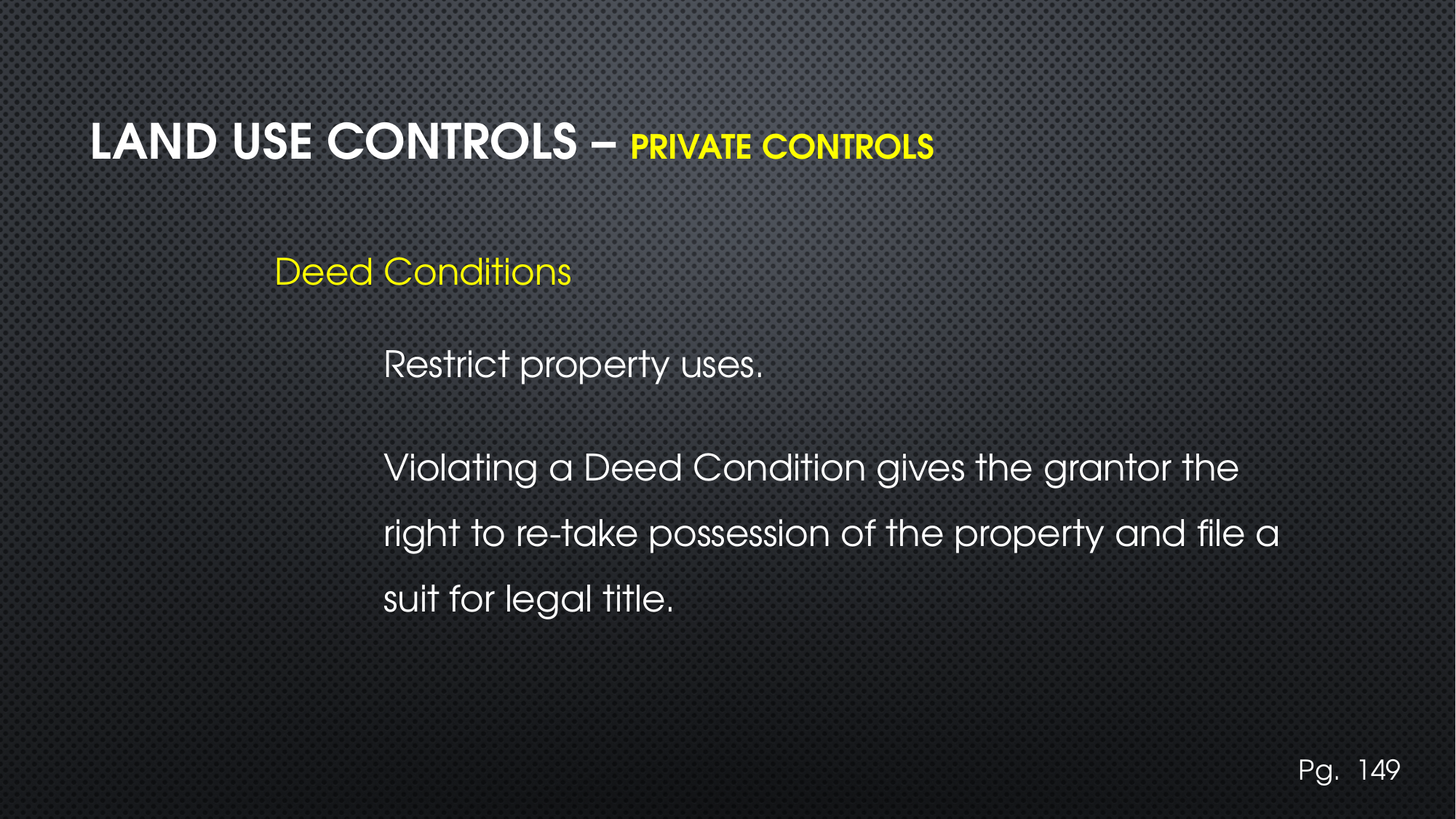

# Land use controls – Private Controls
Deed Conditions
Restrict property uses.
Violating a Deed Condition gives the grantor the right to re-take possession of the property and file a suit for legal title.
Pg.  149